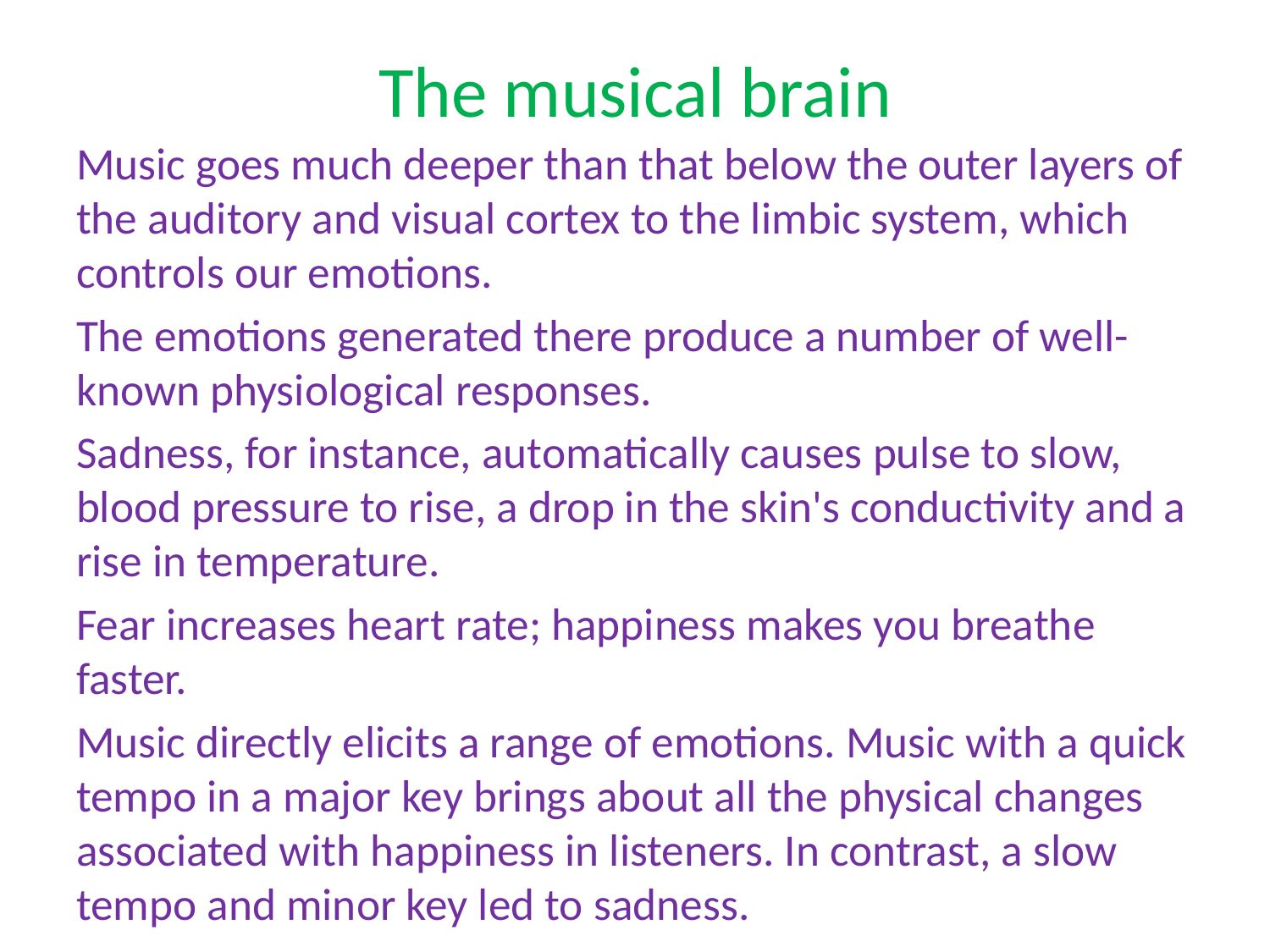

# The musical brain
Music goes much deeper than that below the outer layers of the auditory and visual cortex to the limbic system, which controls our emotions.
The emotions generated there produce a number of well-known physiological responses.
Sadness, for instance, automatically causes pulse to slow, blood pressure to rise, a drop in the skin's conductivity and a rise in temperature.
Fear increases heart rate; happiness makes you breathe faster.
Music directly elicits a range of emotions. Music with a quick tempo in a major key brings about all the physical changes associated with happiness in listeners. In contrast, a slow tempo and minor key led to sadness.